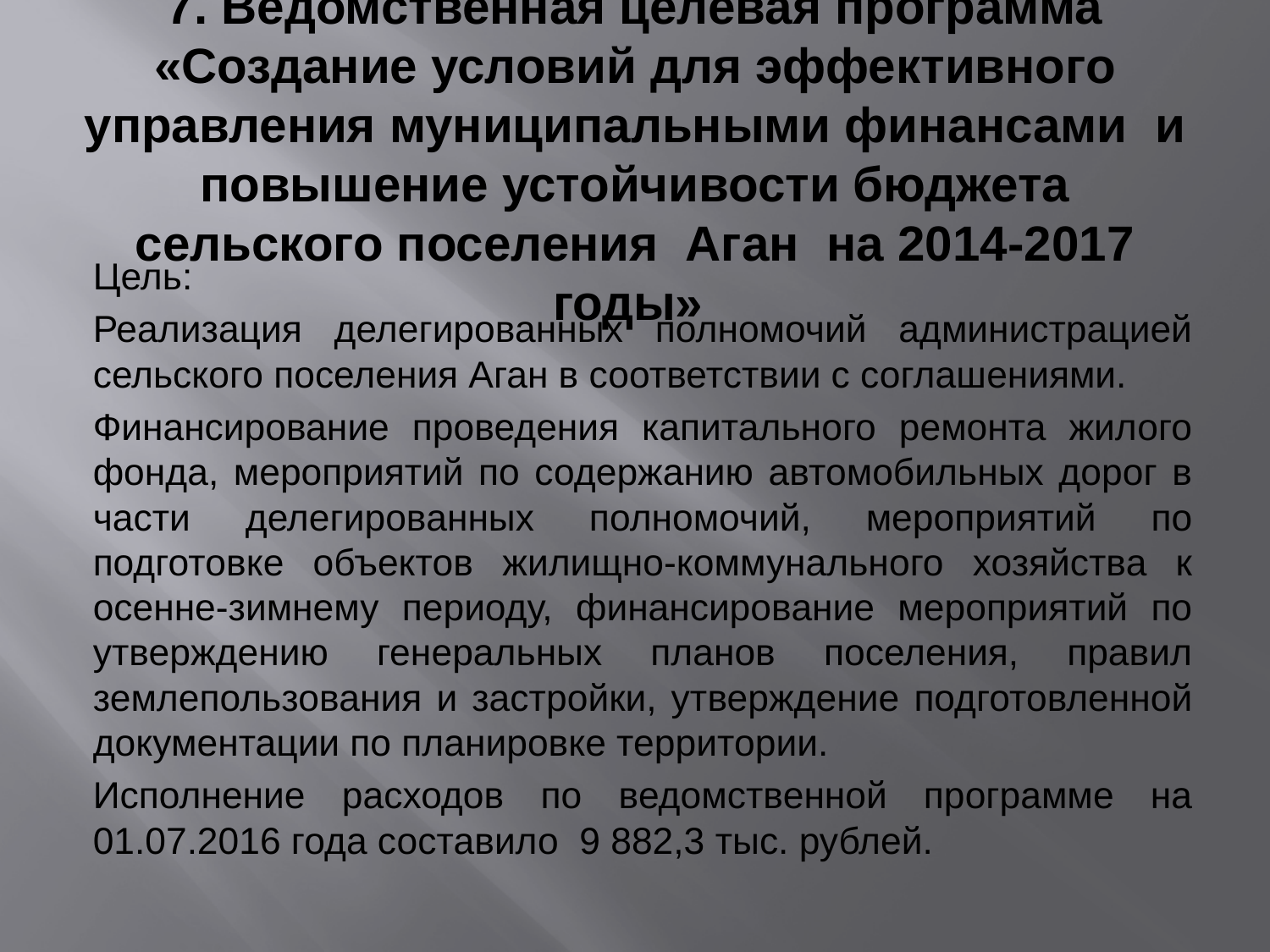

# 7. Ведомственная целевая программа «Создание условий для эффективного управления муниципальными финансами  и повышение устойчивости бюджета сельского поселения  Аган  на 2014-2017 годы»
Цель:
Реализация делегированных полномочий администрацией сельского поселения Аган в соответствии с соглашениями.
Финансирование проведения капитального ремонта жилого фонда, мероприятий по содержанию автомобильных дорог в части делегированных полномочий, мероприятий по подготовке объектов жилищно-коммунального хозяйства к осенне-зимнему периоду, финансирование мероприятий по утверждению генеральных планов поселения, правил землепользования и застройки, утверждение подготовленной документации по планировке территории.
Исполнение расходов по ведомственной программе на 01.07.2016 года составило  9 882,3 тыс. рублей.